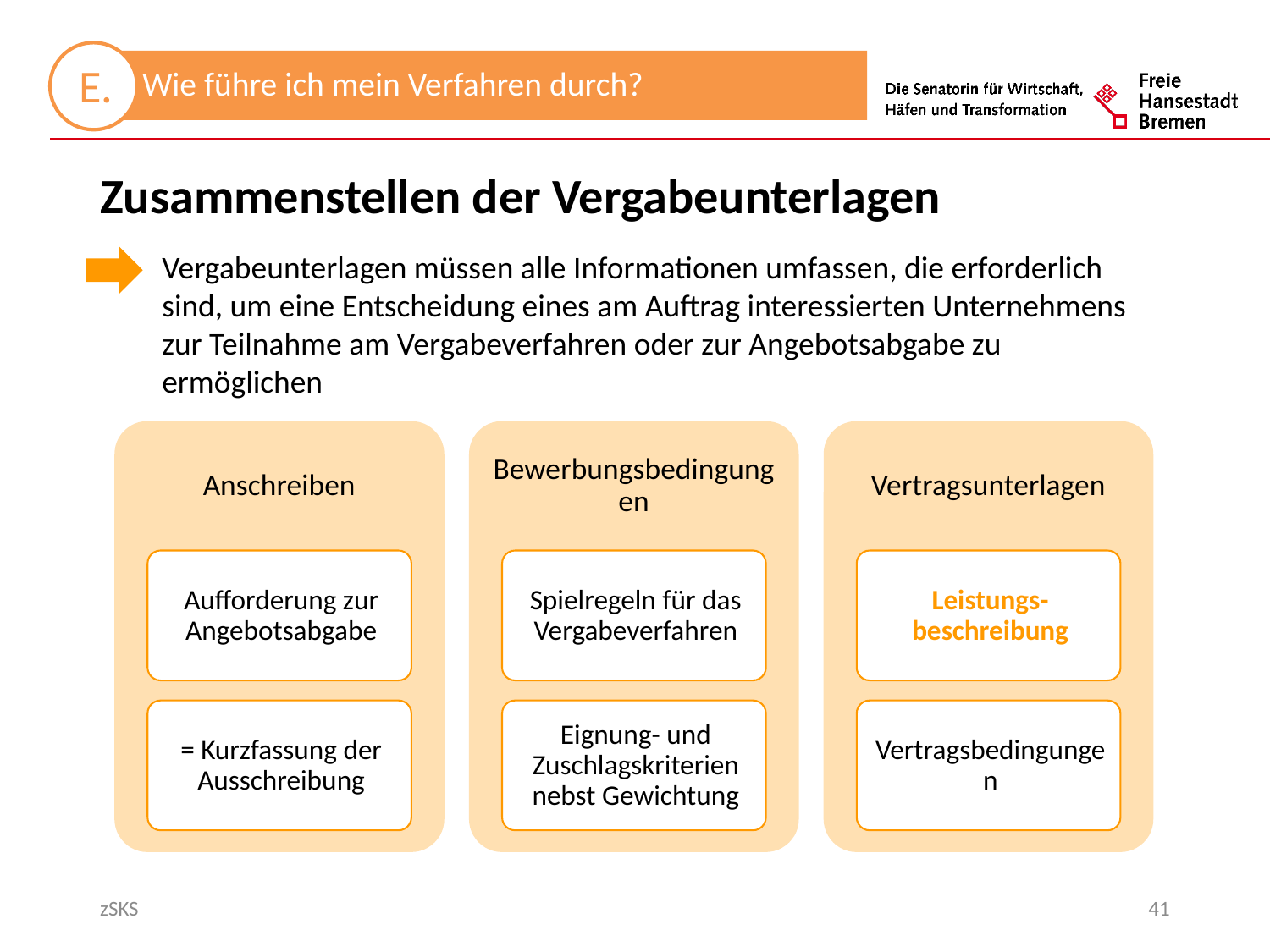

Zusammenstellen der Vergabeunterlagen
Vergabeunterlagen müssen alle Informationen umfassen, die erforderlich sind, um eine Entscheidung eines am Auftrag interessierten Unternehmens zur Teilnahme am Vergabeverfahren oder zur Angebotsabgabe zu ermöglichen

Anschreiben
Aufforderung zur Angebotsabgabe
= Kurzfassung der Ausschreibung
Bewerbungsbedingungen
Spielregeln für das Vergabeverfahren
Eignung- und Zuschlagskriterien nebst Gewichtung
Vertragsunterlagen
Leistungs-beschreibung
Vertragsbedingungen
zSKS
41